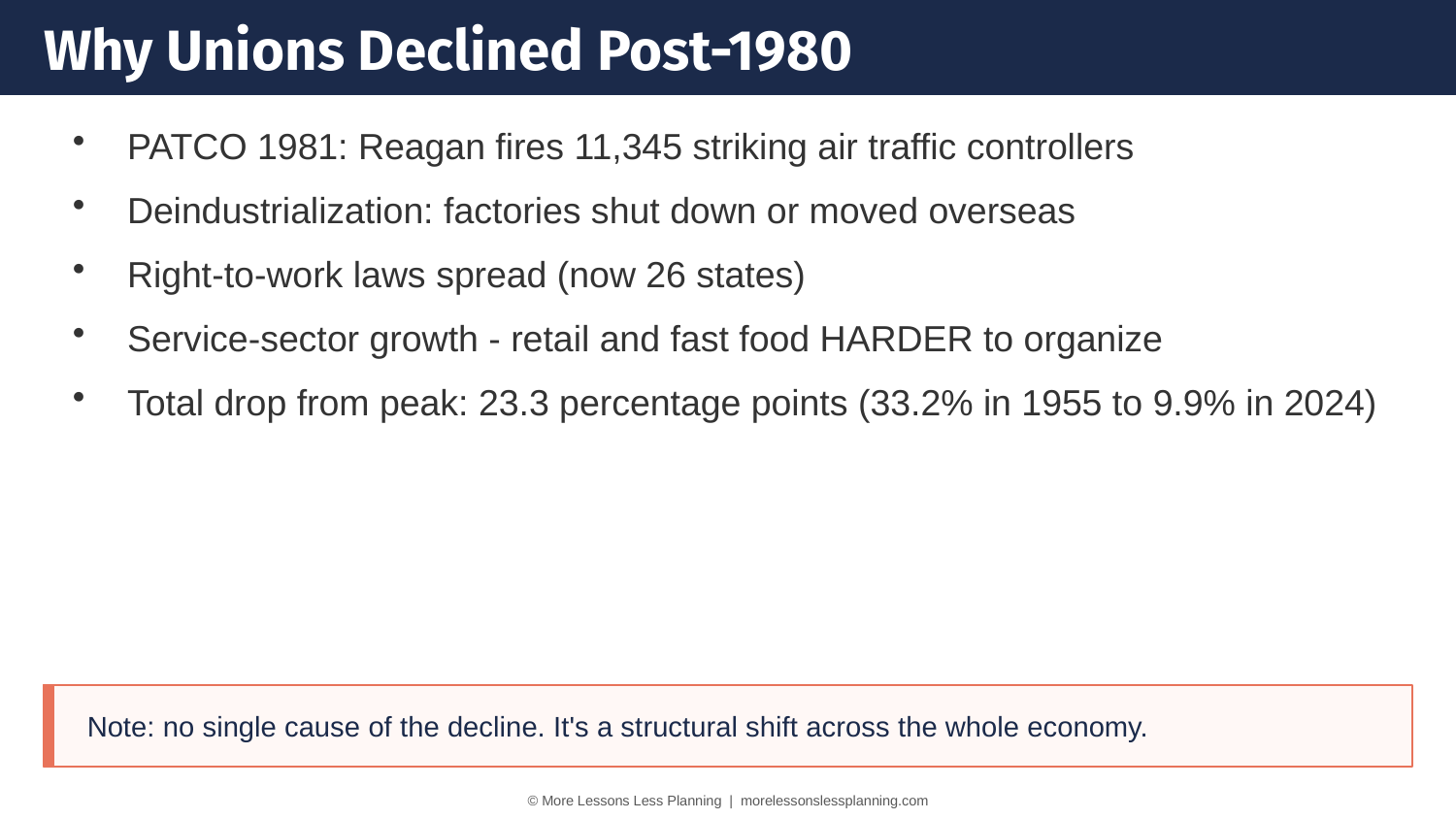

Why Unions Declined Post-1980
PATCO 1981: Reagan fires 11,345 striking air traffic controllers
Deindustrialization: factories shut down or moved overseas
Right-to-work laws spread (now 26 states)
Service-sector growth - retail and fast food HARDER to organize
Total drop from peak: 23.3 percentage points (33.2% in 1955 to 9.9% in 2024)

Note: no single cause of the decline. It's a structural shift across the whole economy.
© More Lessons Less Planning  |  morelessonslessplanning.com